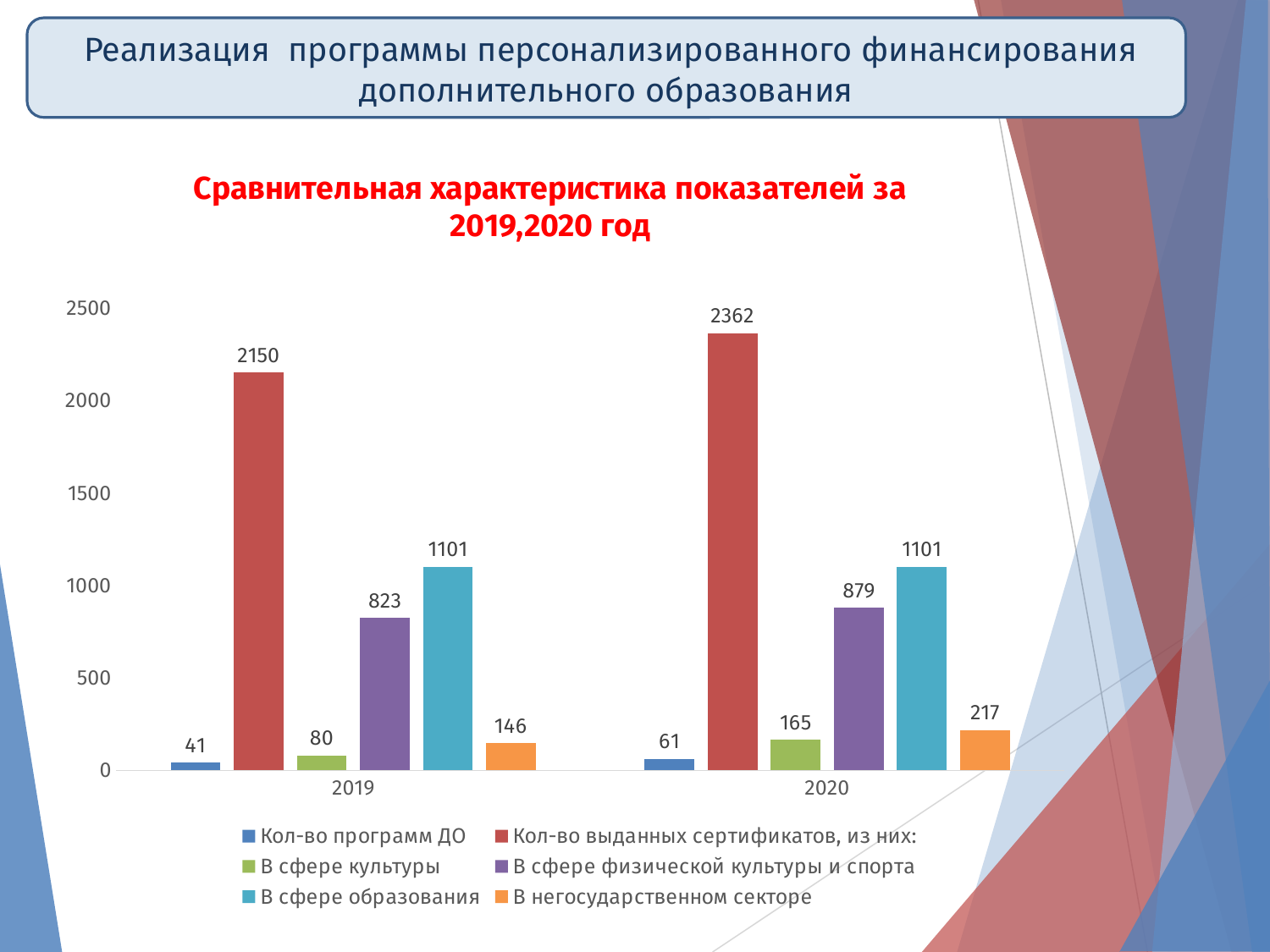

Реализация  программы персонализированного финансирования дополнительного образования

### Chart: Сравнительная характеристика показателей за 2019,2020 год

| Category | Кол-во программ ДО | Кол-во выданных сертификатов, из них: | В сфере культуры | В сфере физической культуры и спорта | В сфере образования | В негосударственном секторе |
|---|---|---|---|---|---|---|
| 2019 | 41.0 | 2150.0 | 80.0 | 823.0 | 1101.0 | 146.0 |
| 2020 | 61.0 | 2362.0 | 165.0 | 879.0 | 1101.0 | 217.0 |